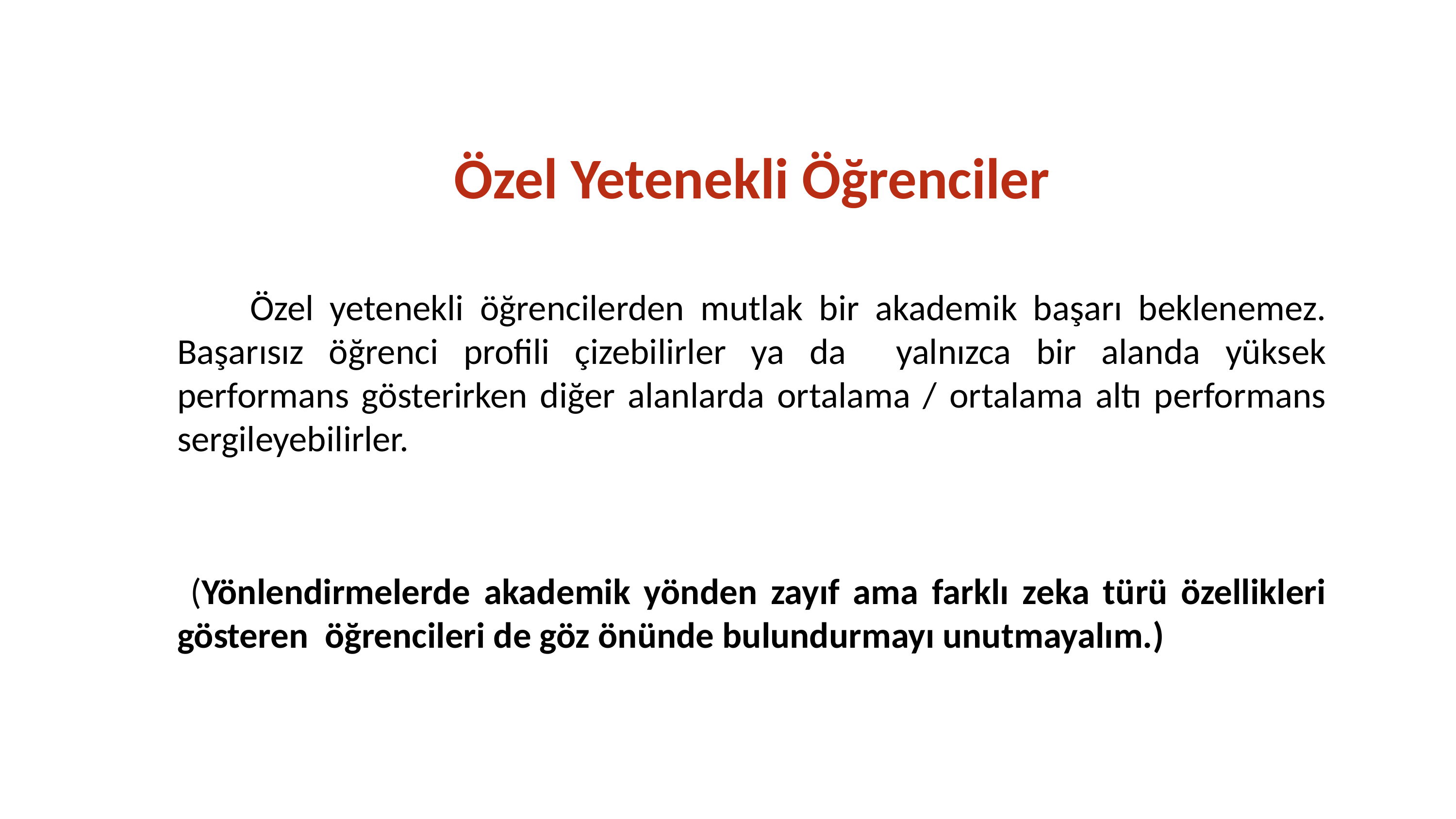

# Özel Yetenekli Öğrenciler
	Özel yetenekli öğrencilerden mutlak bir akademik başarı beklenemez. Başarısız öğrenci profili çizebilirler ya da  yalnızca bir alanda yüksek performans gösterirken diğer alanlarda ortalama / ortalama altı performans sergileyebilirler.

 (Yönlendirmelerde akademik yönden zayıf ama farklı zeka türü özellikleri gösteren  öğrencileri de göz önünde bulundurmayı unutmayalım.)